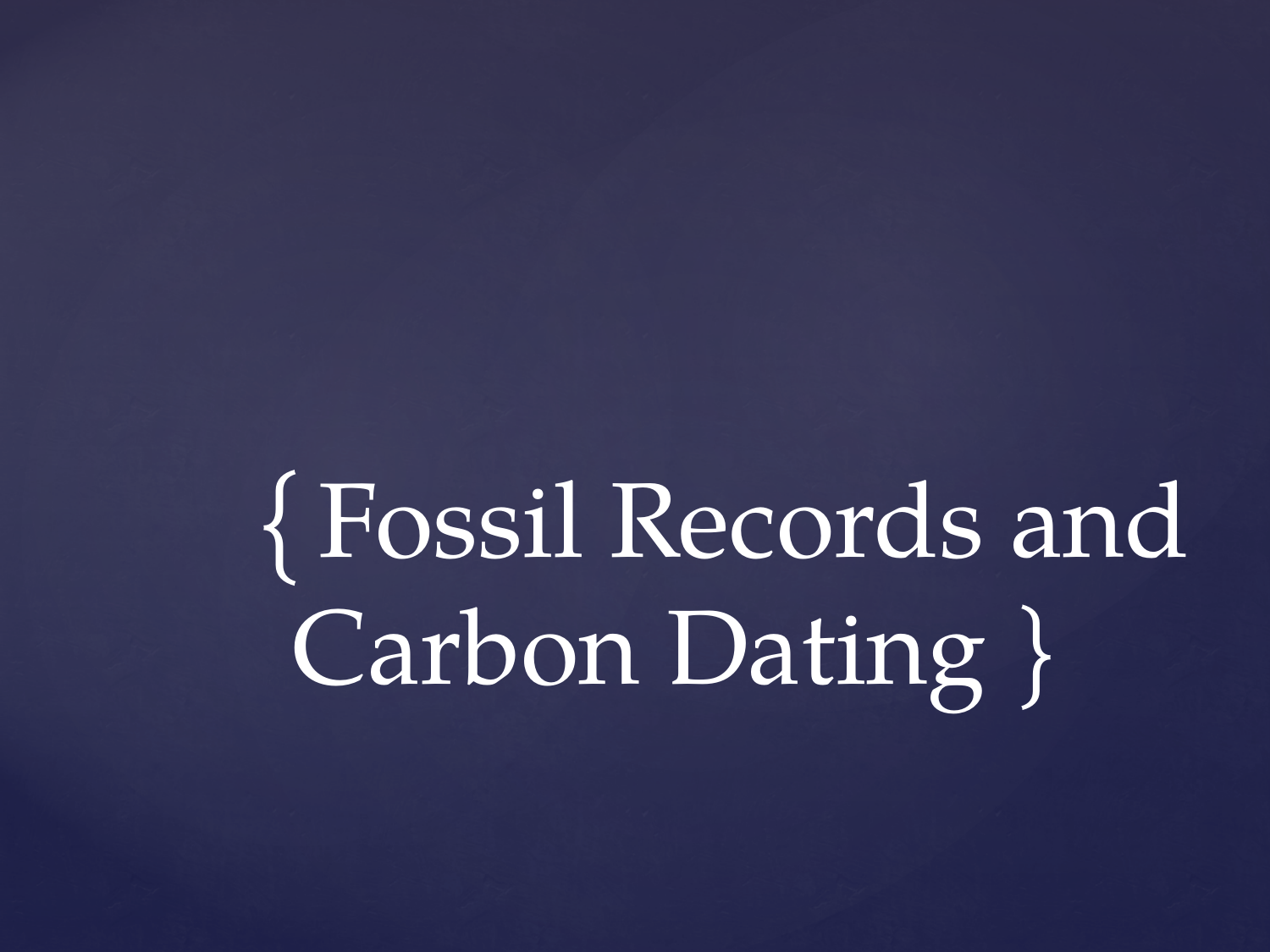

# Fossil Records and Carbon Dating }